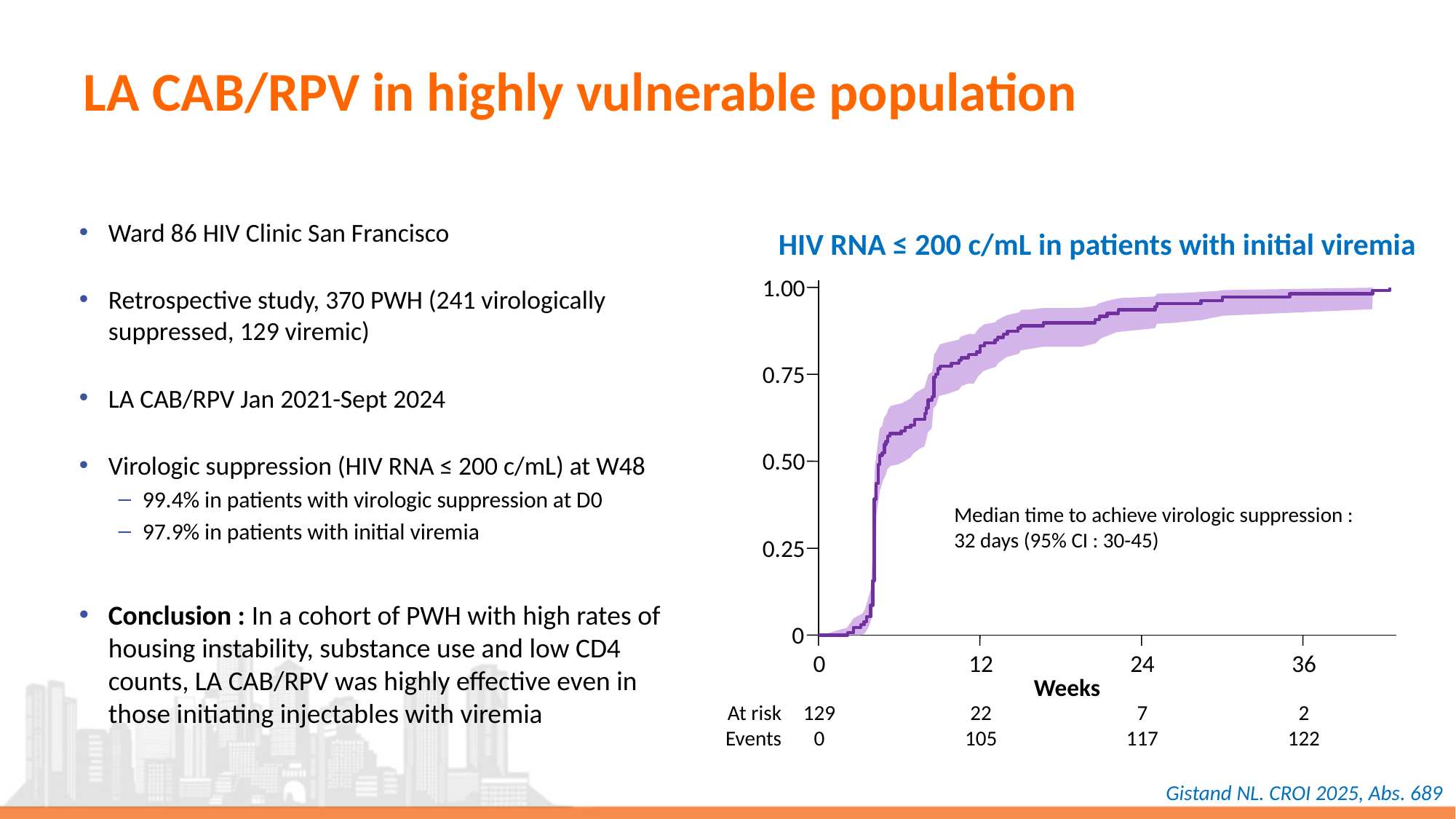

# LA CAB/RPV in highly vulnerable population
Ward 86 HIV Clinic San Francisco
Retrospective study, 370 PWH (241 virologically suppressed, 129 viremic)
LA CAB/RPV Jan 2021-Sept 2024
Virologic suppression (HIV RNA ≤ 200 c/mL) at W48
99.4% in patients with virologic suppression at D0
97.9% in patients with initial viremia

Conclusion : In a cohort of PWH with high rates of housing instability, substance use and low CD4 counts, LA CAB/RPV was highly effective even in those initiating injectables with viremia
HIV RNA ≤ 200 c/mL in patients with initial viremia
1.00

0.75
0.50
0.25
0
0
12
24
36
Weeks
At risk
Events
129
0
22
105
7
117
2
122
Median time to achieve virologic suppression :
32 days (95% CI : 30-45)
Gistand NL. CROI 2025, Abs. 689